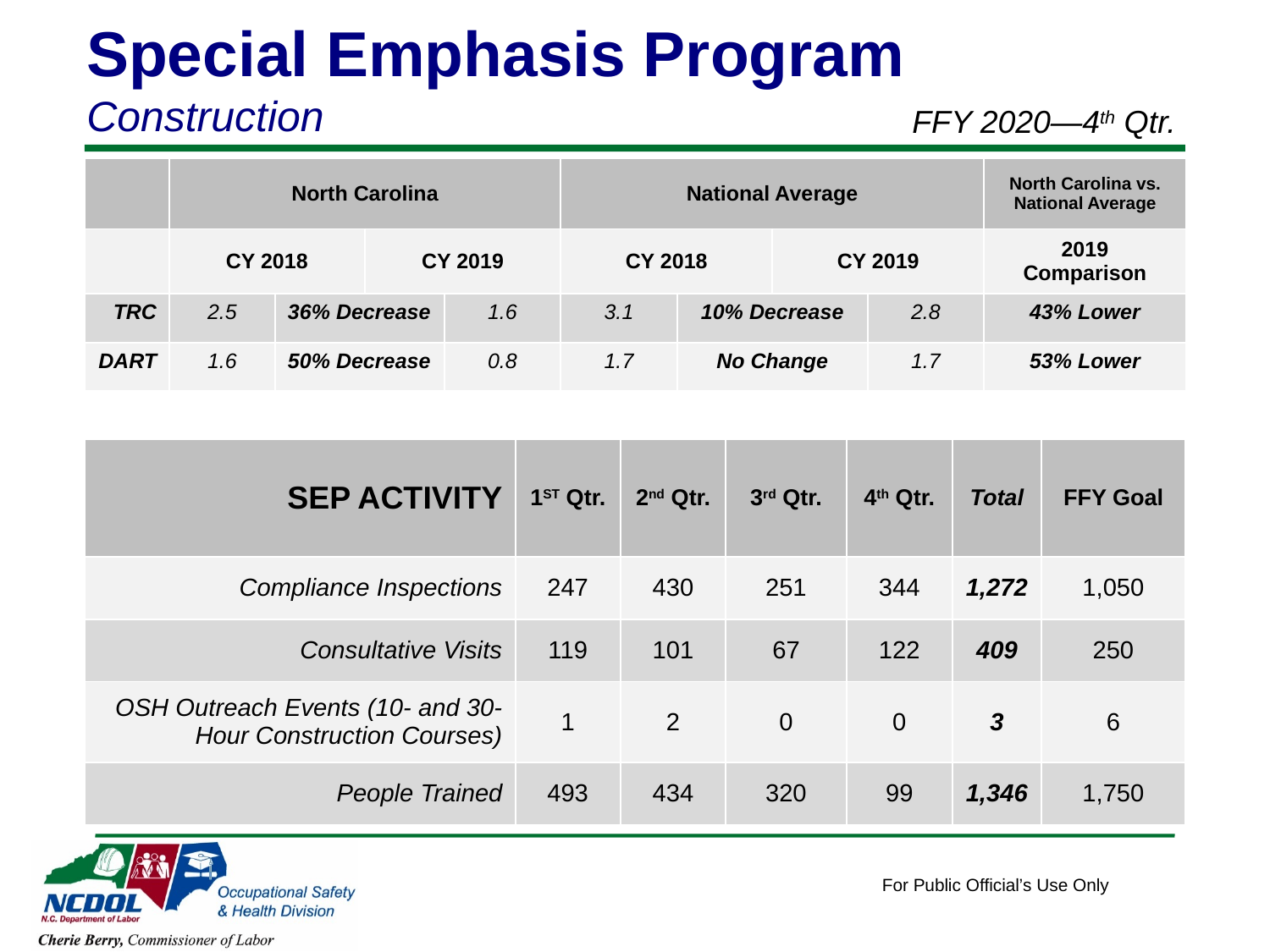

Special Emphasis Program
Construction
FFY 2020—4th Qtr.
|  | North Carolina |  |  |  | National Average |  |  |  | North Carolina vs. National Average |
| --- | --- | --- | --- | --- | --- | --- | --- | --- | --- |
|  | CY 2018 |  | CY 2019 |  | CY 2018 |  | CY 2019 |  | 2019 Comparison |
| TRC | 2.5 | 36% Decrease |  | 1.6 | 3.1 | 10% Decrease |  | 2.8 | 43% Lower |
| DART | 1.6 | 50% Decrease |  | 0.8 | 1.7 | No Change |  | 1.7 | 53% Lower |
| SEP ACTIVITY | 1ST Qtr. | 2nd Qtr. | 3rd Qtr. | 4th Qtr. | Total | FFY Goal |
| --- | --- | --- | --- | --- | --- | --- |
| Compliance Inspections | 247 | 430 | 251 | 344 | 1,272 | 1,050 |
| Consultative Visits | 119 | 101 | 67 | 122 | 409 | 250 |
| OSH Outreach Events (10- and 30- Hour Construction Courses) | 1 | 2 | 0 | 0 | 3 | 6 |
| People Trained | 493 | 434 | 320 | 99 | 1,346 | 1,750 |